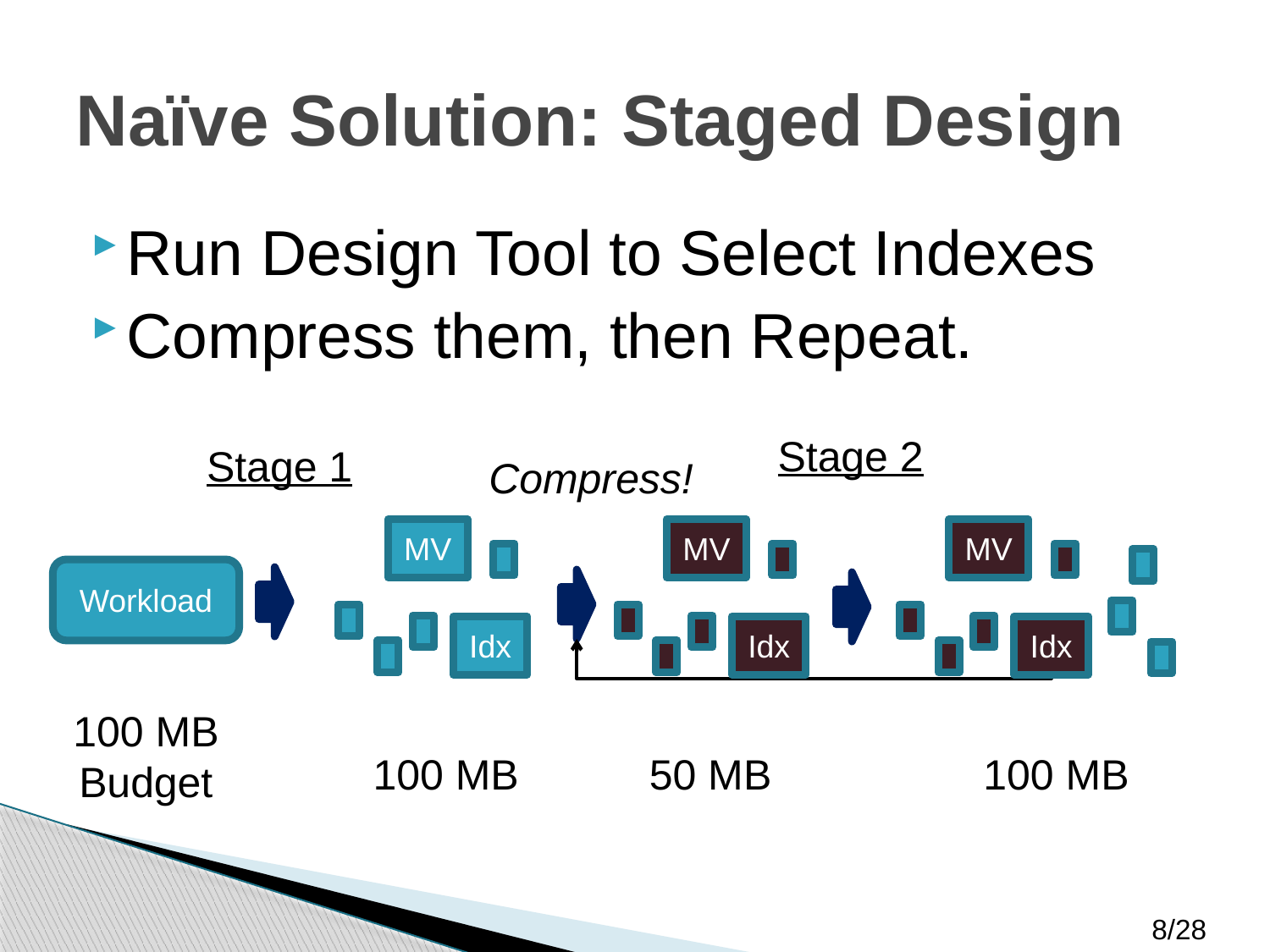

# Naïve Solution: Staged Design
Run Design Tool to Select Indexes
Compress them, then Repeat.
Stage 2
Stage 1
Compress!
MV

Idx

100 MB
MV

Idx

50 MB
MV

Idx

100 MB
Workload

100 MB
Budget